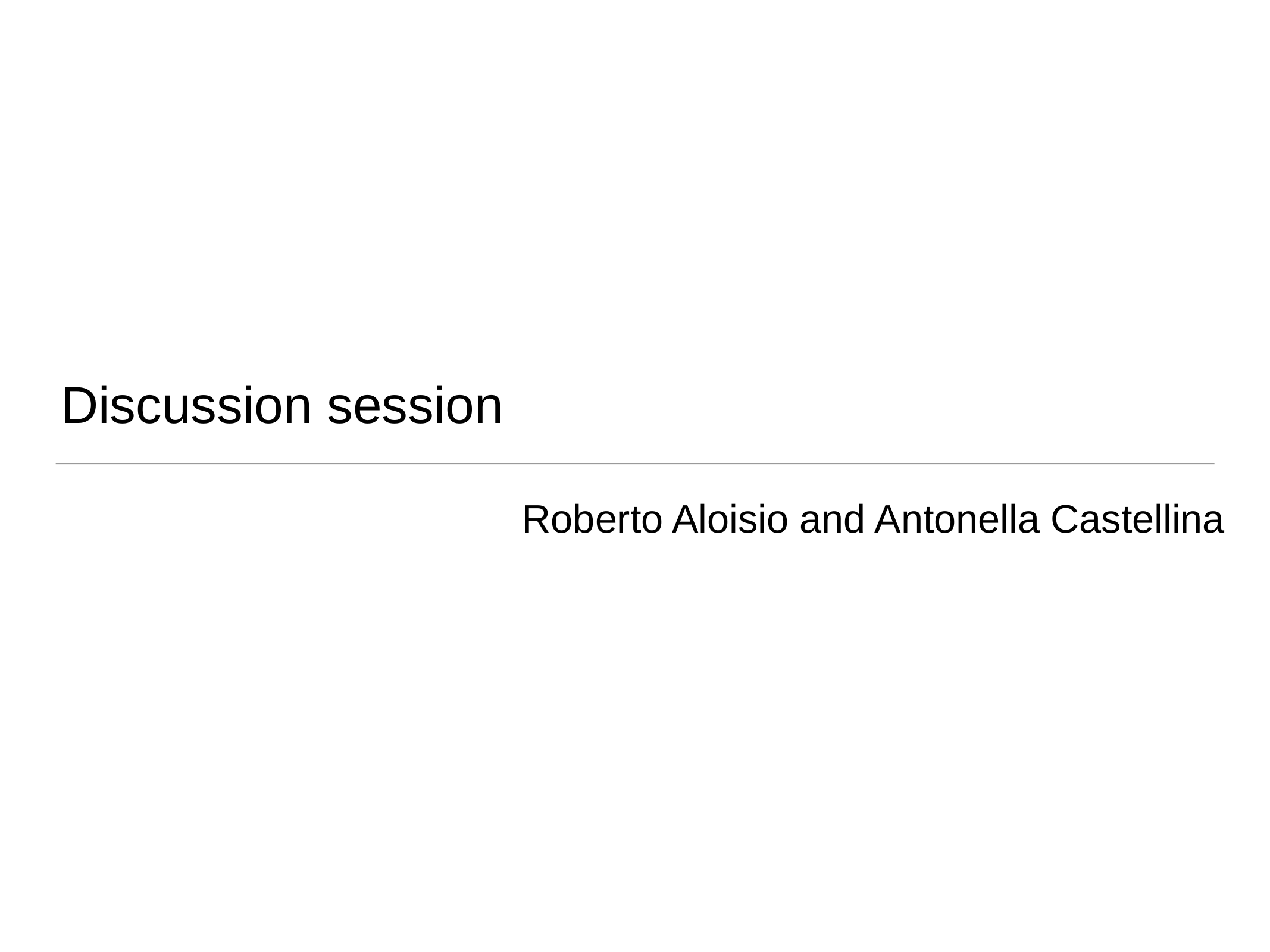

# Discussion session
 Roberto Aloisio and Antonella Castellina